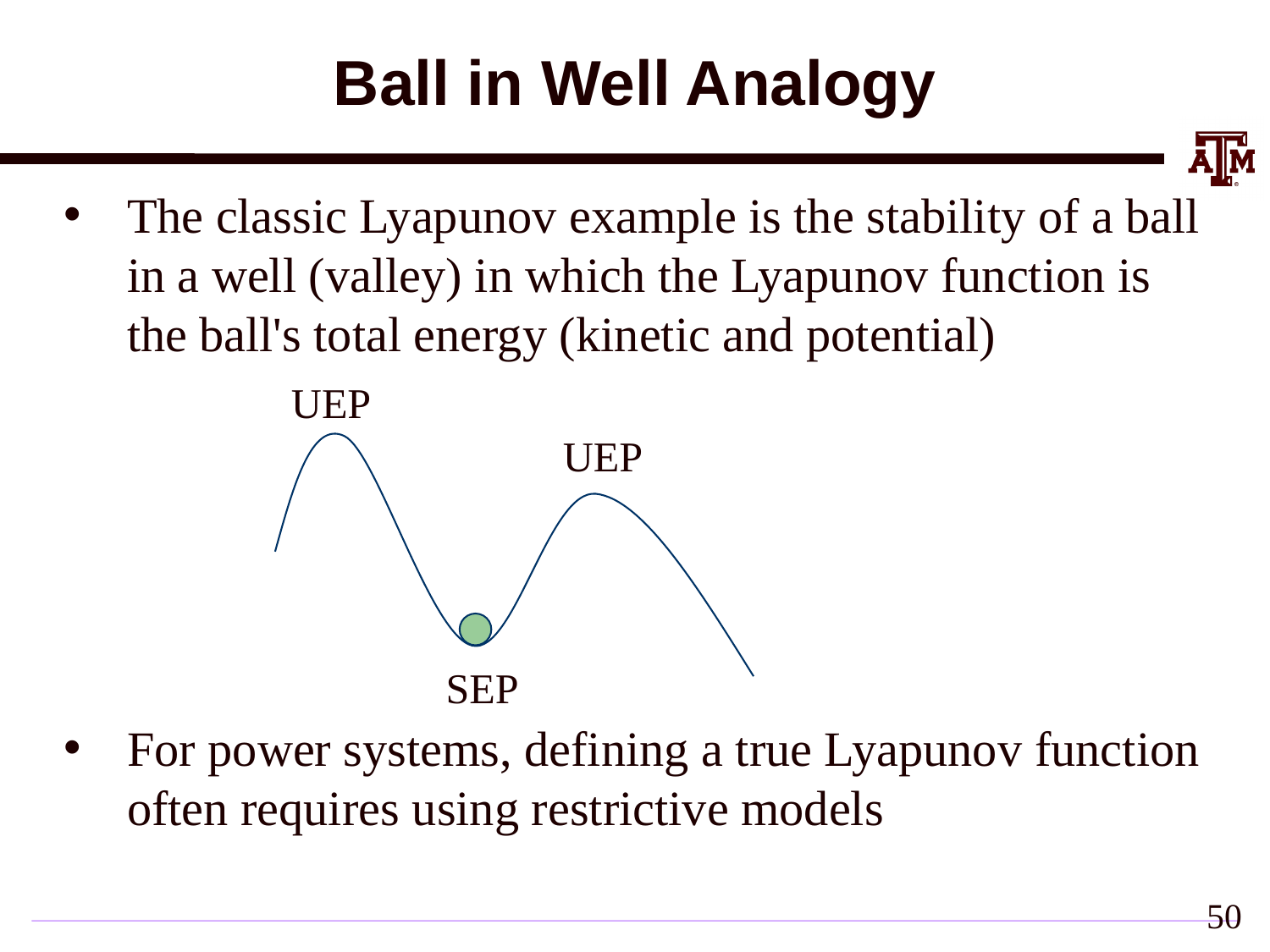

# Ball in Well Analogy
The classic Lyapunov example is the stability of a ball in a well (valley) in which the Lyapunov function is the ball's total energy (kinetic and potential)

For power systems, defining a true Lyapunov function often requires using restrictive models
UEP
UEP

SEP
50